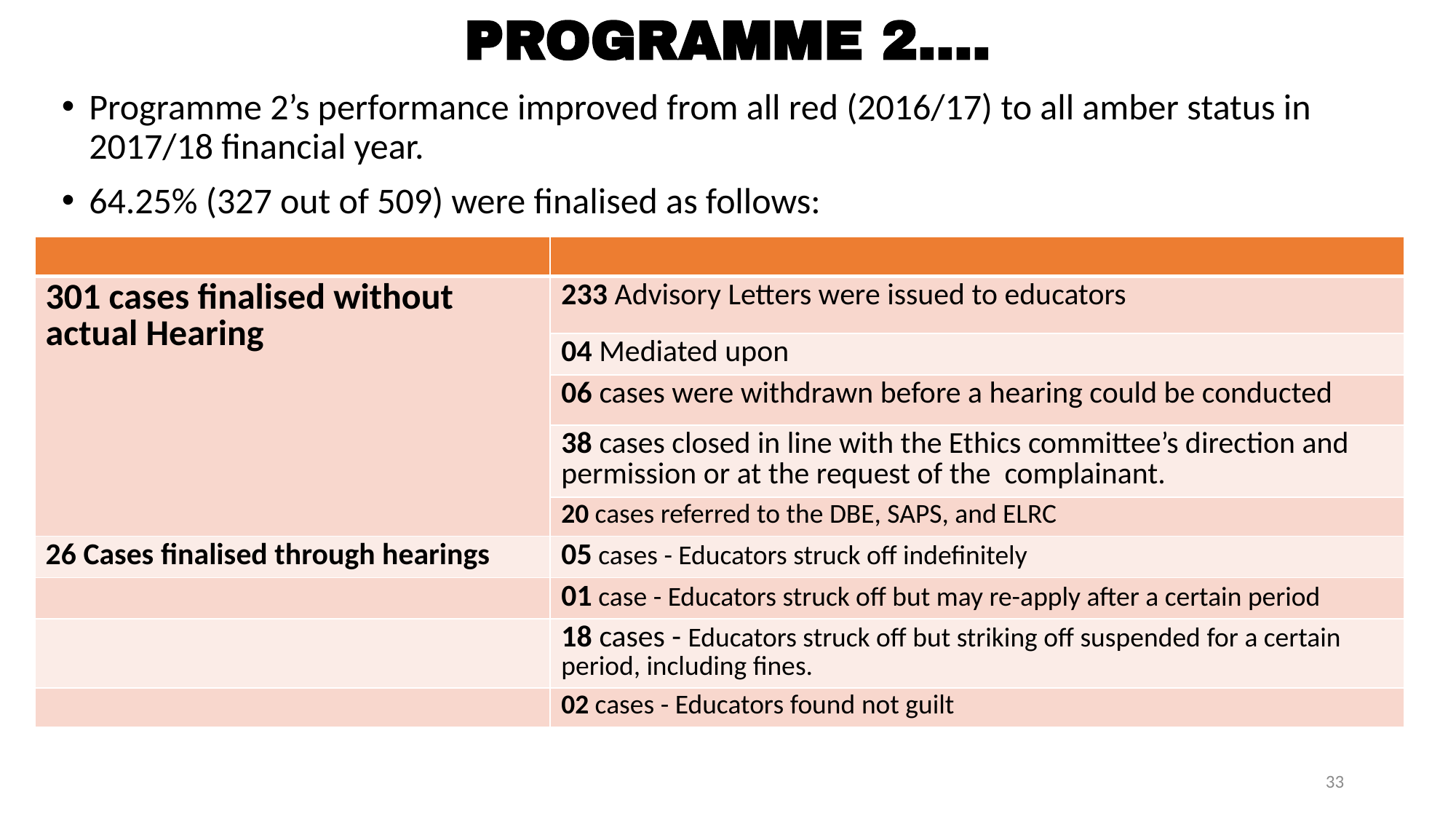

# PROGRAMME 2….
Programme 2’s performance improved from all red (2016/17) to all amber status in 2017/18 financial year.
64.25% (327 out of 509) were finalised as follows:

|  |  |
| --- | --- |
| 301 cases finalised without actual Hearing | 233 Advisory Letters were issued to educators |
|  | 04 Mediated upon |
|  | 06 cases were withdrawn before a hearing could be conducted |
|  | 38 cases closed in line with the Ethics committee’s direction and permission or at the request of the complainant. |
|  | 20 cases referred to the DBE, SAPS, and ELRC |
| 26 Cases finalised through hearings | 05 cases - Educators struck off indefinitely |
|  | 01 case - Educators struck off but may re-apply after a certain period |
|  | 18 cases - Educators struck off but striking off suspended for a certain period, including fines. |
|  | 02 cases - Educators found not guilt |
33